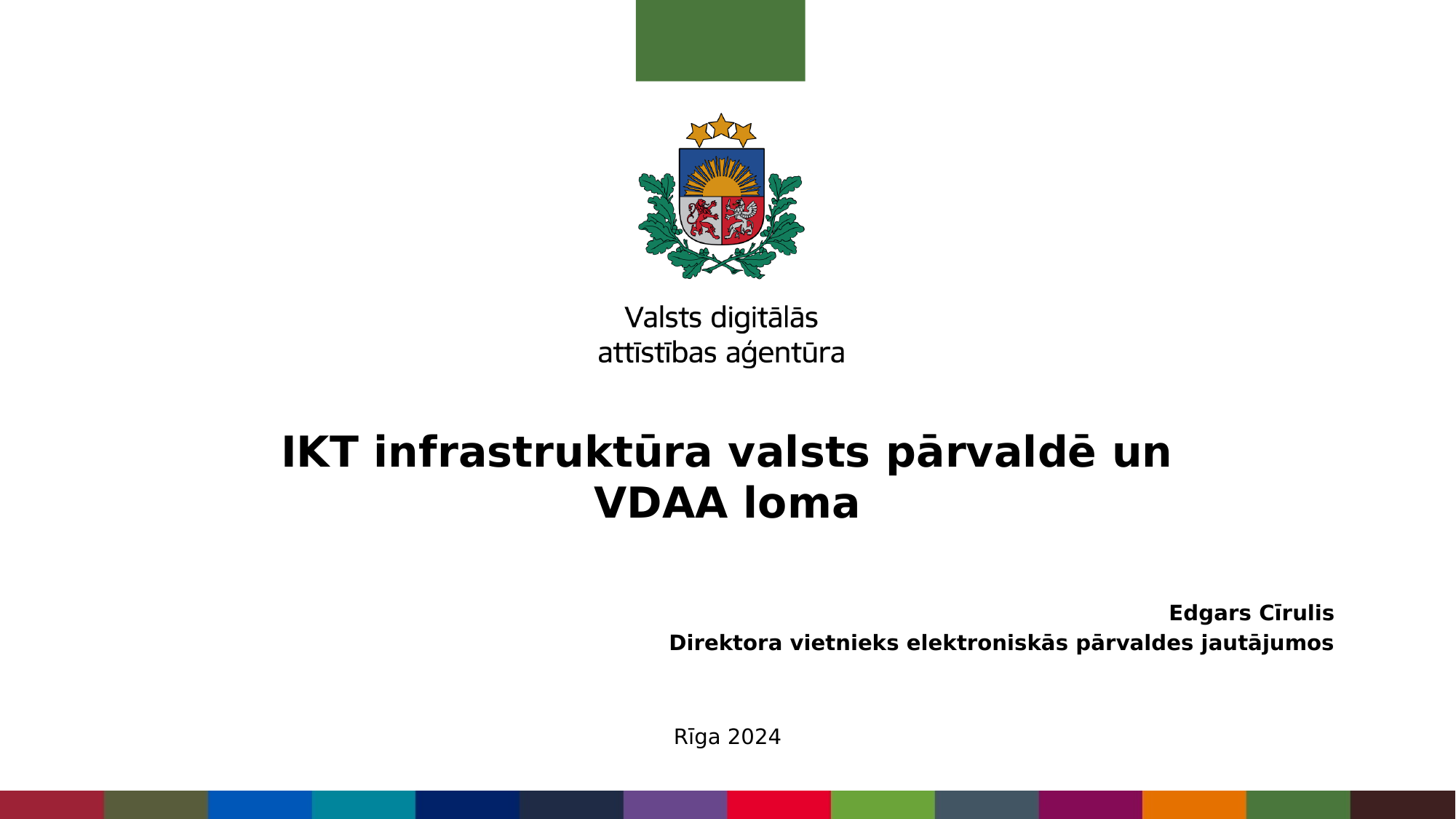

# IKT infrastruktūra valsts pārvaldē un VDAA loma

Edgars Cīrulis
Direktora vietnieks elektroniskās pārvaldes jautājumos

Rīga 2024